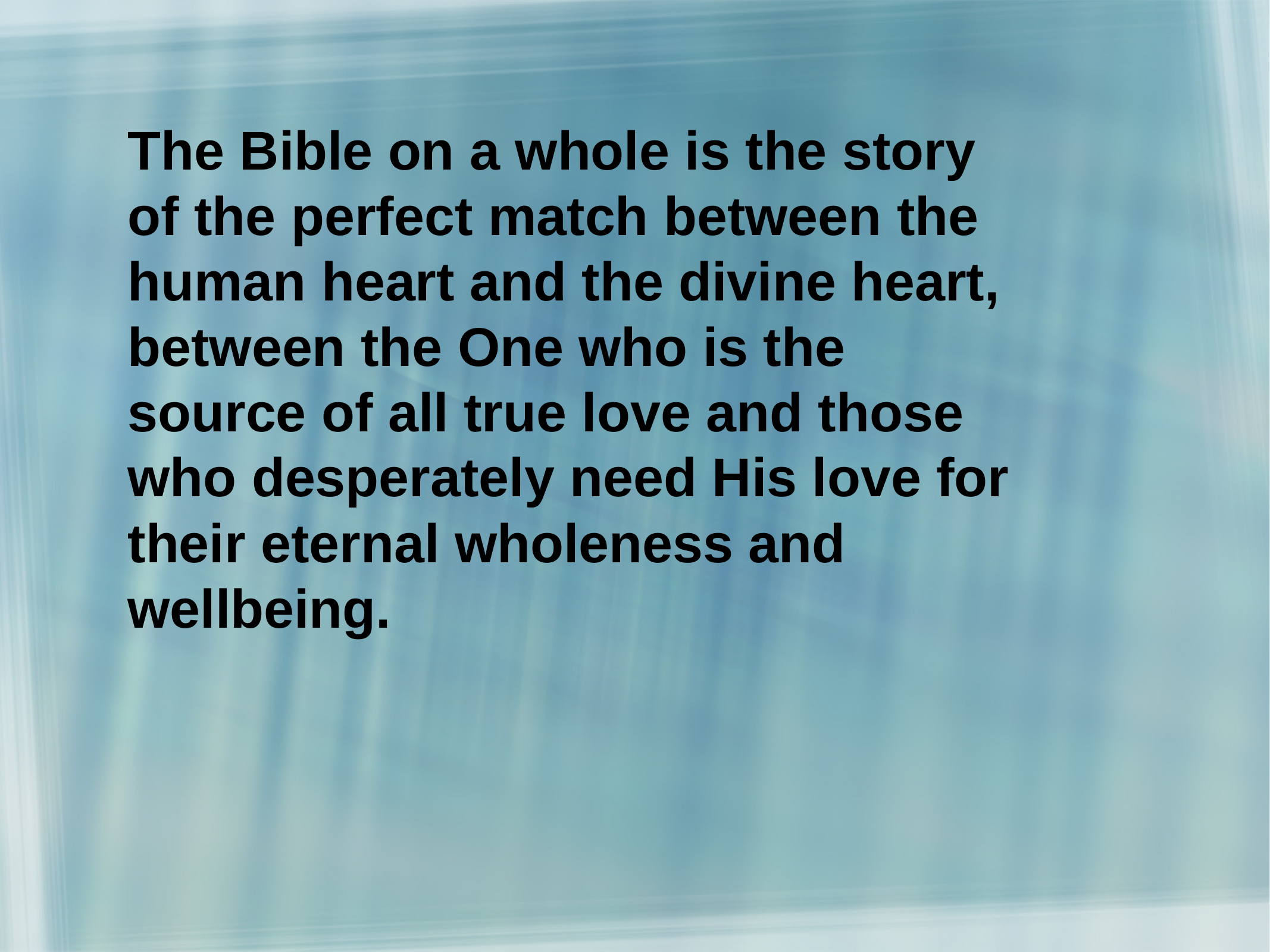

The Bible on a whole is the story
of the perfect match between the human heart and the divine heart, between the One who is the
source of all true love and those
who desperately need His love for
their eternal wholeness and
wellbeing.